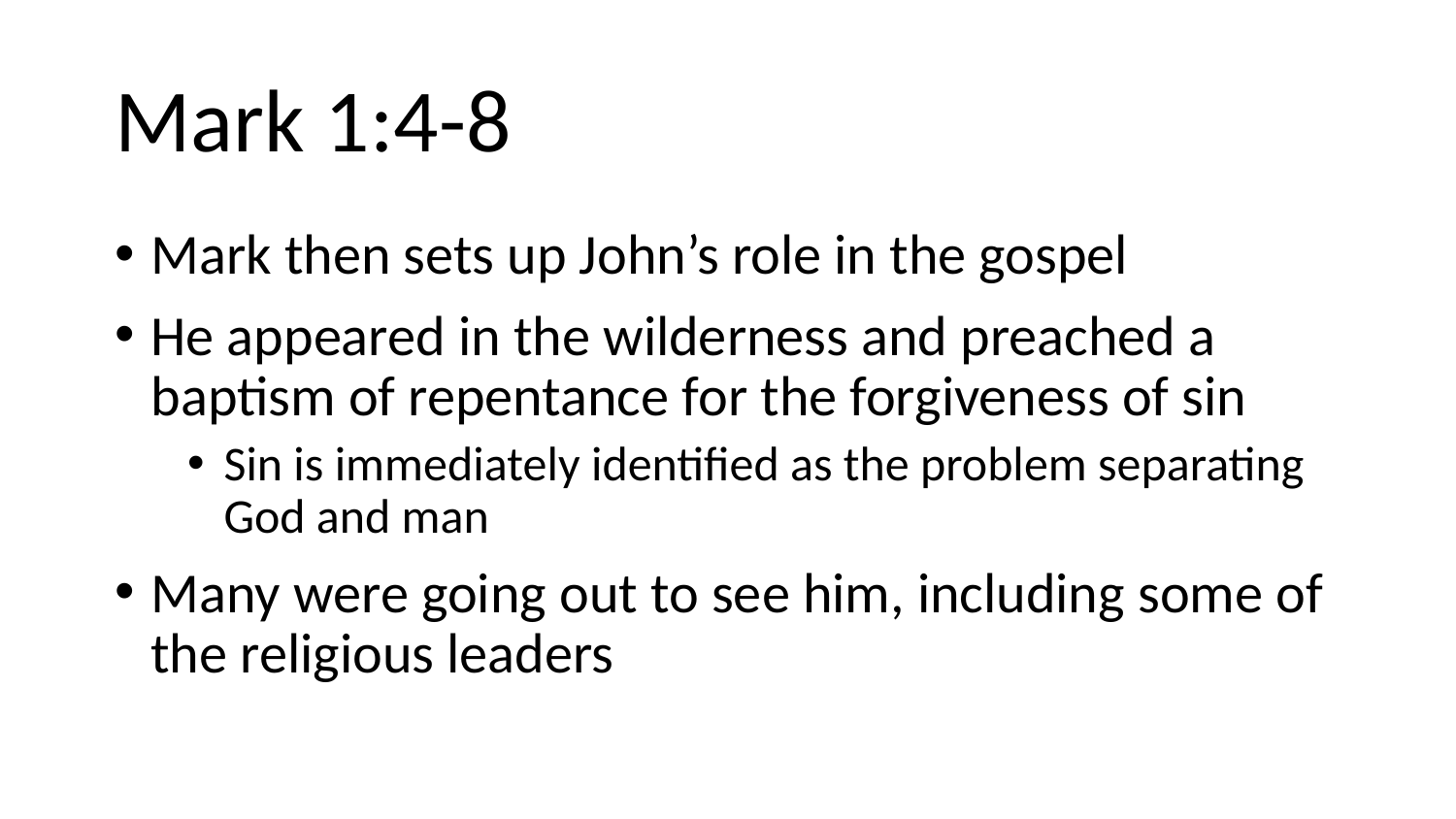

# Mark 1:4-8
Mark then sets up John’s role in the gospel
He appeared in the wilderness and preached a baptism of repentance for the forgiveness of sin
Sin is immediately identified as the problem separating God and man
Many were going out to see him, including some of the religious leaders